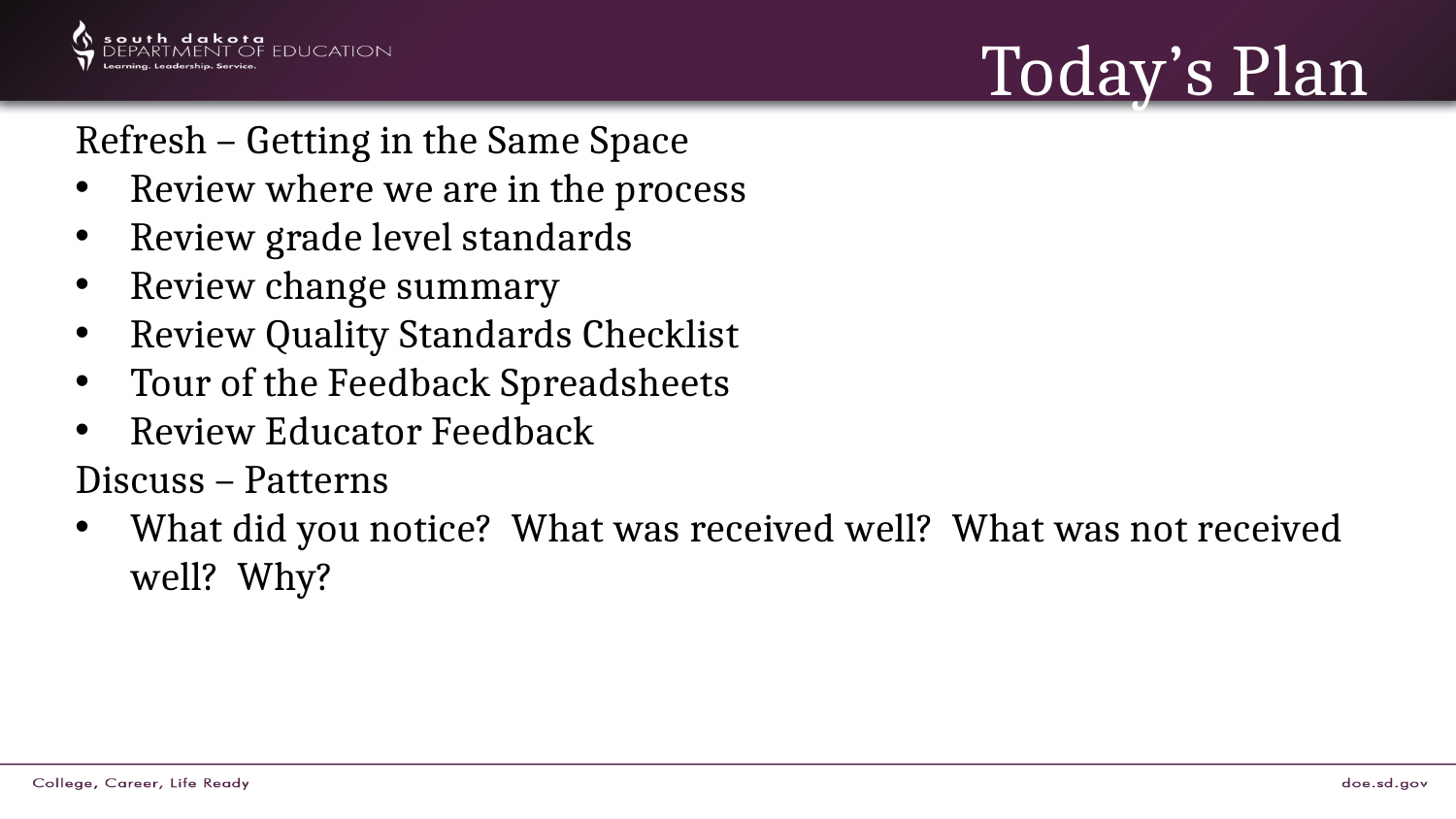

# Today’s Plan
Refresh – Getting in the Same Space
Review where we are in the process
Review grade level standards
Review change summary
Review Quality Standards Checklist
Tour of the Feedback Spreadsheets
Review Educator Feedback
Discuss – Patterns
What did you notice?  What was received well?  What was not received well?  Why?